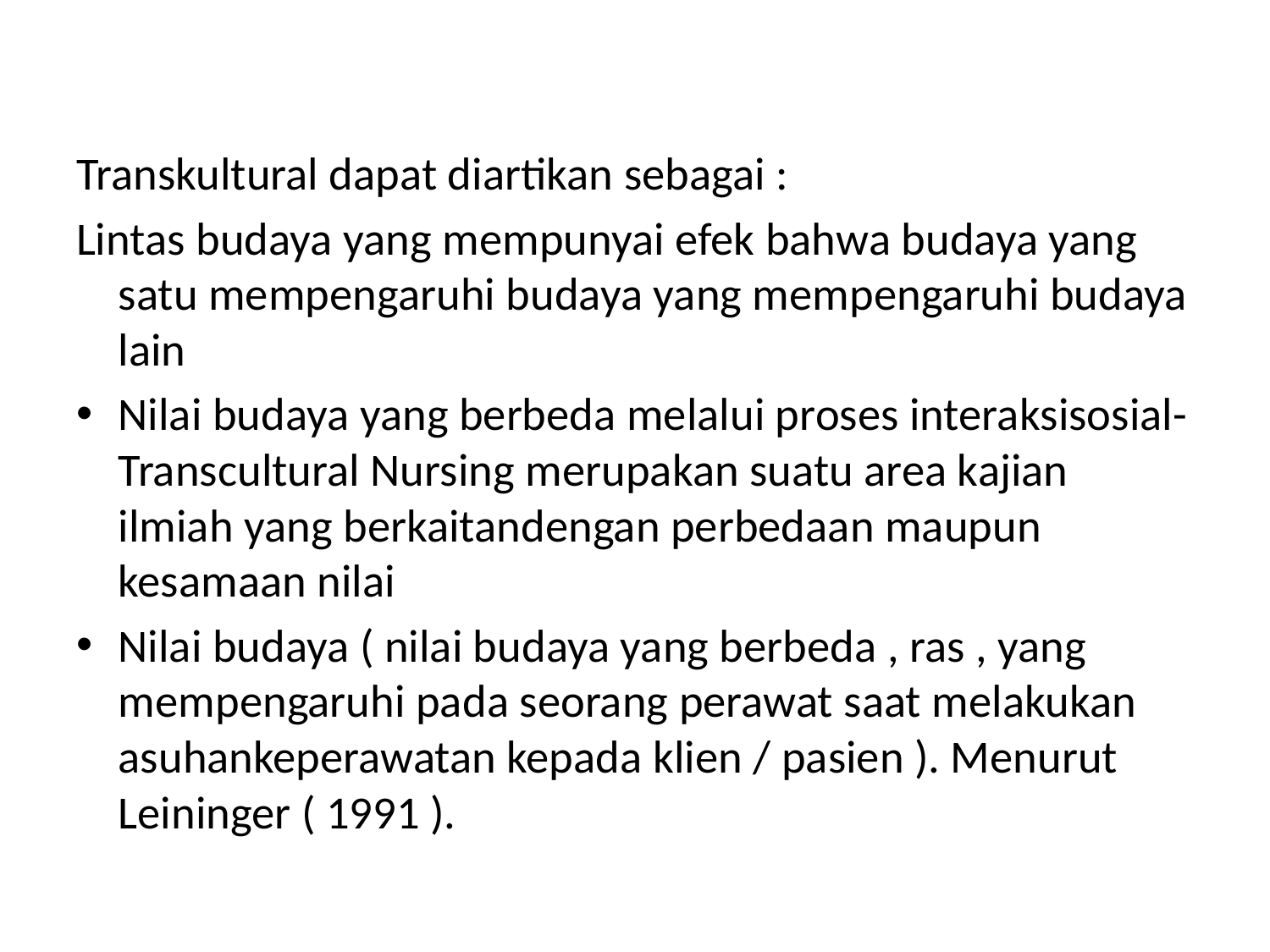

#
Transkultural dapat diartikan sebagai :
Lintas budaya yang mempunyai efek bahwa budaya yang satu mempengaruhi budaya yang mempengaruhi budaya lain
Nilai budaya yang berbeda melalui proses interaksisosial- Transcultural Nursing merupakan suatu area kajian ilmiah yang berkaitandengan perbedaan maupun kesamaan nilai
Nilai budaya ( nilai budaya yang berbeda , ras , yang mempengaruhi pada seorang perawat saat melakukan asuhankeperawatan kepada klien / pasien ). Menurut Leininger ( 1991 ).